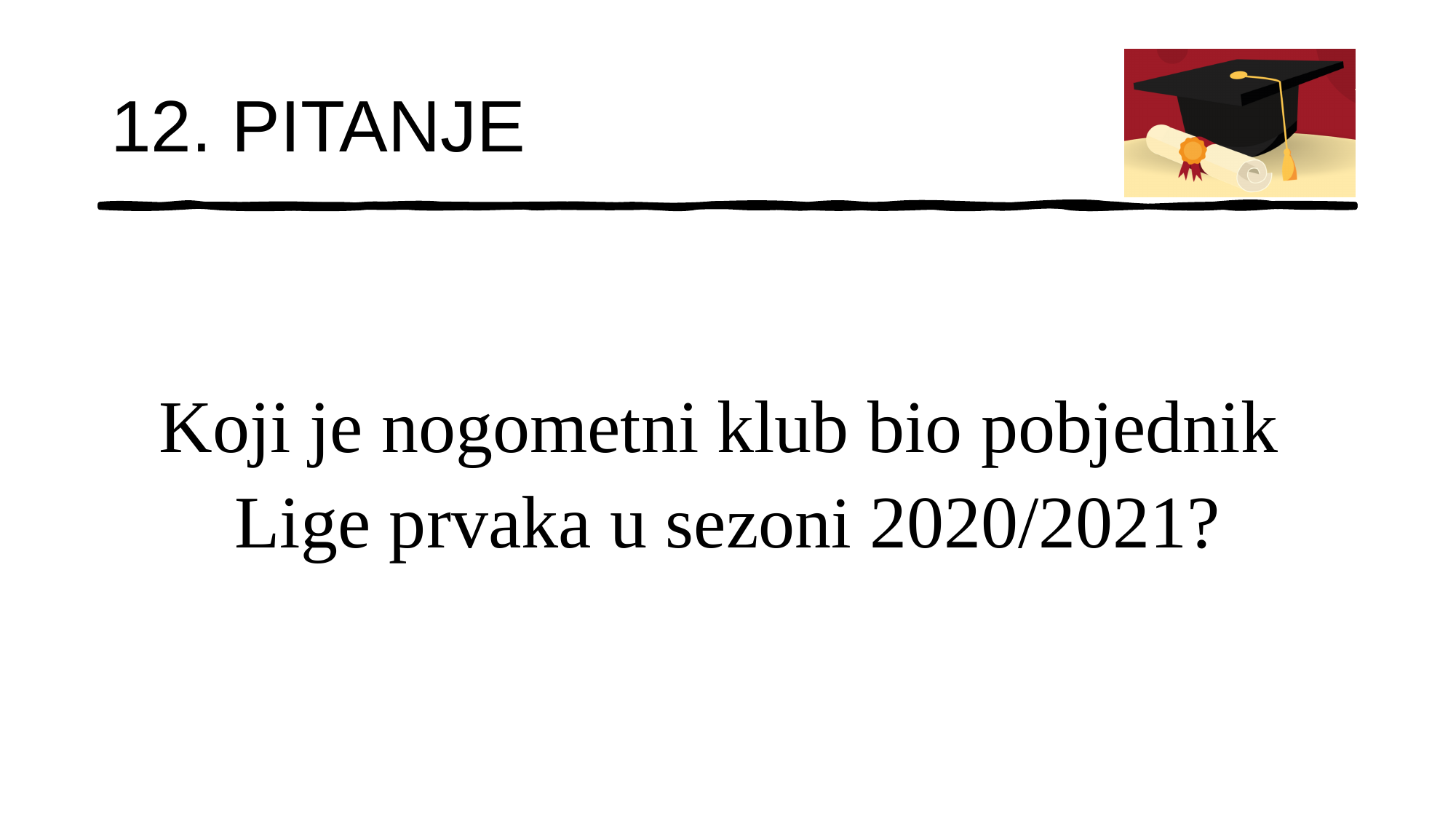

# 12. PITANJE
Koji je nogometni klub bio pobjednik
Lige prvaka u sezoni 2020/2021?